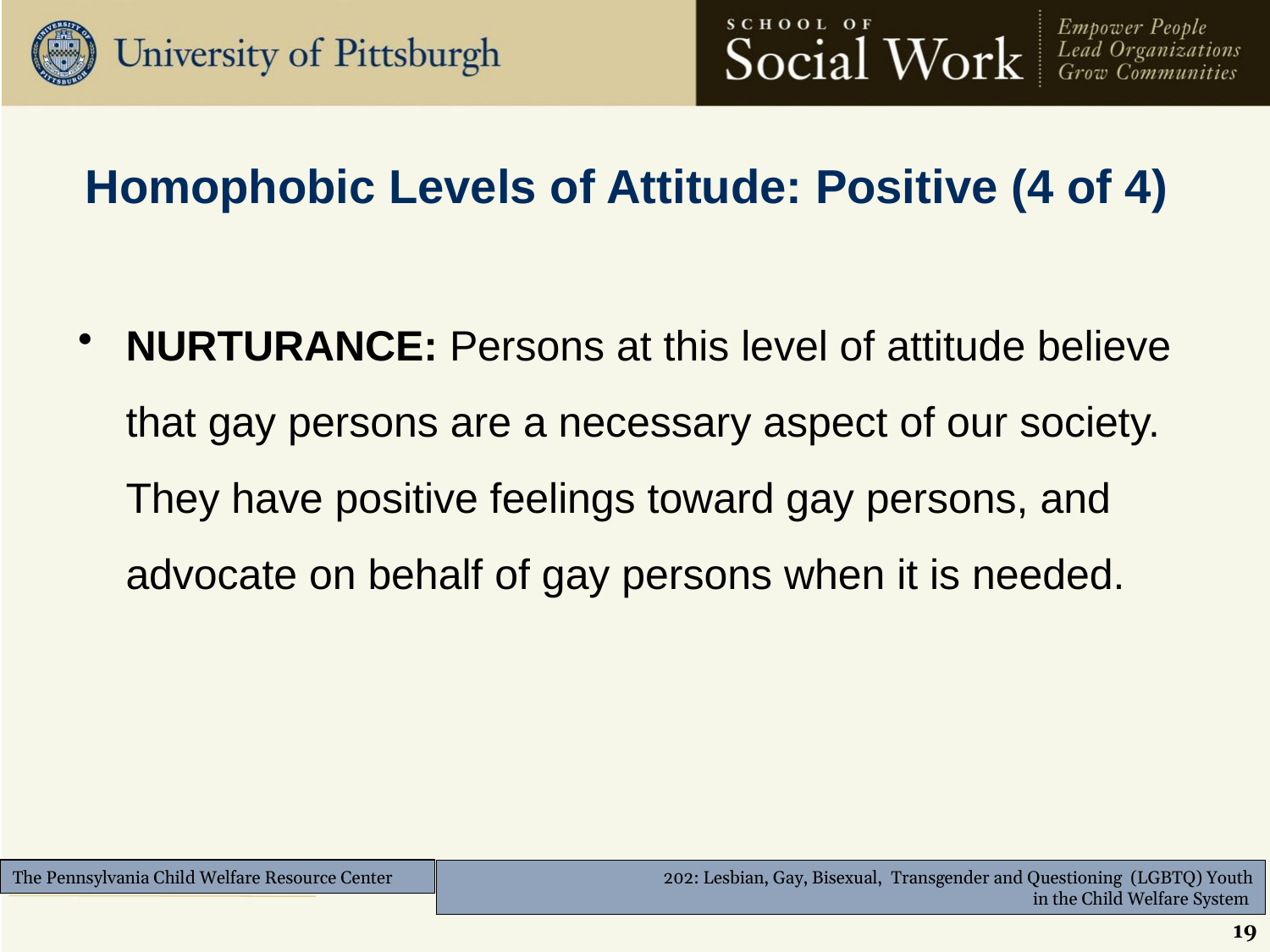

# Homophobic Levels of Attitude: Positive (4 of 4)
NURTURANCE: Persons at this level of attitude believe that gay persons are a necessary aspect of our society. They have positive feelings toward gay persons, and advocate on behalf of gay persons when it is needed.
19